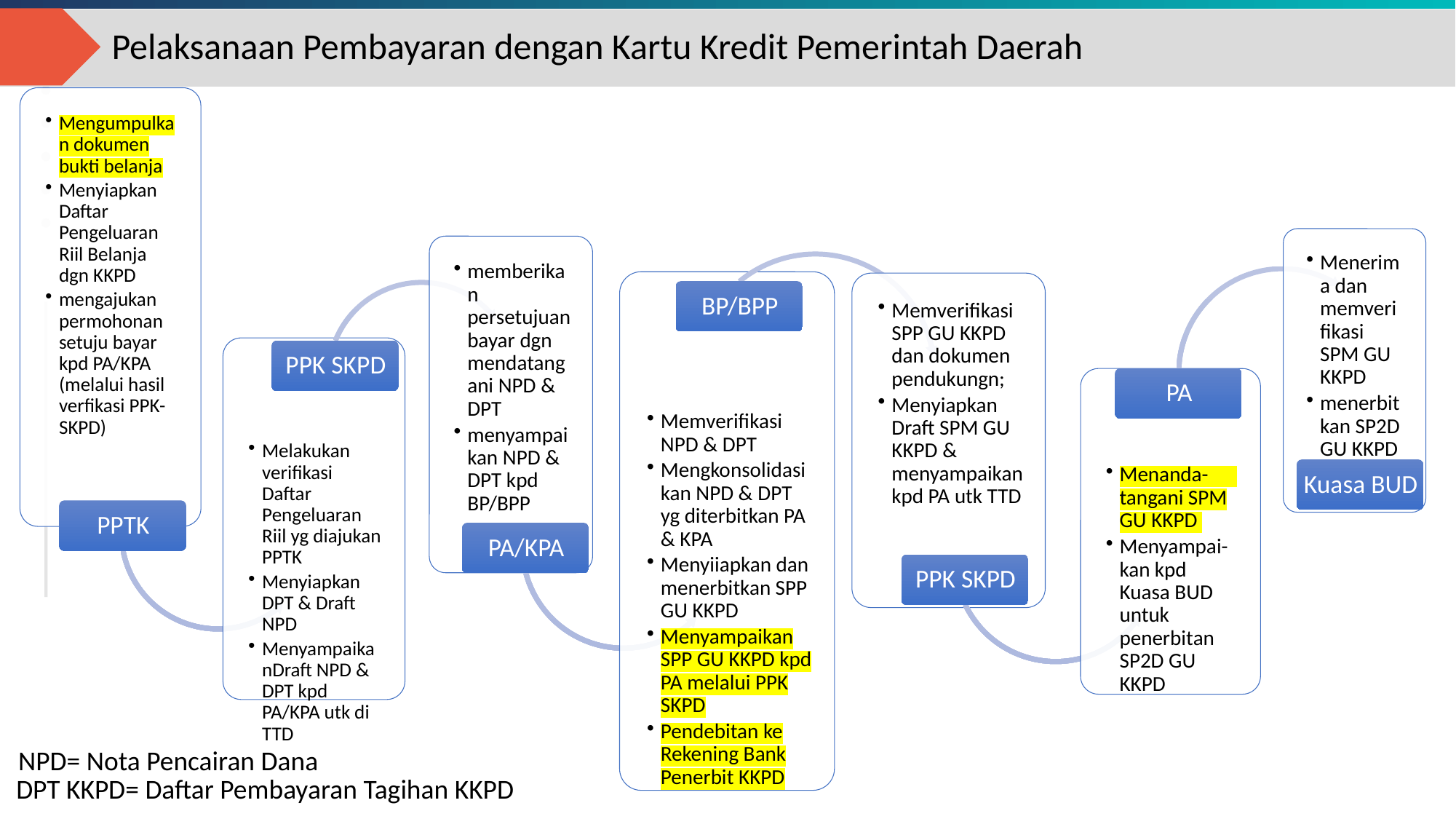

Pelaksanaan Pembayaran dengan Kartu Kredit Pemerintah Daerah
Mengumpulkan dokumen bukti belanja
Menyiapkan Daftar Pengeluaran Riil Belanja dgn KKPD
mengajukan permohonan setuju bayar kpd PA/KPA (melalui hasil verfikasi PPK- SKPD)
PPTK
Melakukan verifikasi Daftar Pengeluaran Riil yg diajukan PPTK
Menyiapkan DPT & Draft NPD
MenyampaikanDraft NPD & DPT kpd PA/KPA utk di TTD
PPK SKPD
memberikan persetujuan bayar dgn mendatangani NPD & DPT
menyampaikan NPD & DPT kpd BP/BPP
PA/KPA
Memverifikasi NPD & DPT
Mengkonsolidasikan NPD & DPT yg diterbitkan PA & KPA
Menyiiapkan dan menerbitkan SPP GU KKPD
Menyampaikan SPP GU KKPD kpd PA melalui PPK SKPD
Pendebitan ke Rekening Bank Penerbit KKPD
BP/BPP
Memverifikasi SPP GU KKPD dan dokumen pendukungn;
Menyiapkan Draft SPM GU KKPD & menyampaikan kpd PA utk TTD
PPK SKPD
Menanda-       tangani SPM GU KKPD
Menyampai-kan kpd Kuasa BUD untuk penerbitan SP2D GU KKPD
PA
Menerima dan memverifikasi SPM GU KKPD
menerbitkan SP2D GU KKPD
Kuasa BUD
NPD= Nota Pencairan Dana
DPT KKPD= Daftar Pembayaran Tagihan KKPD